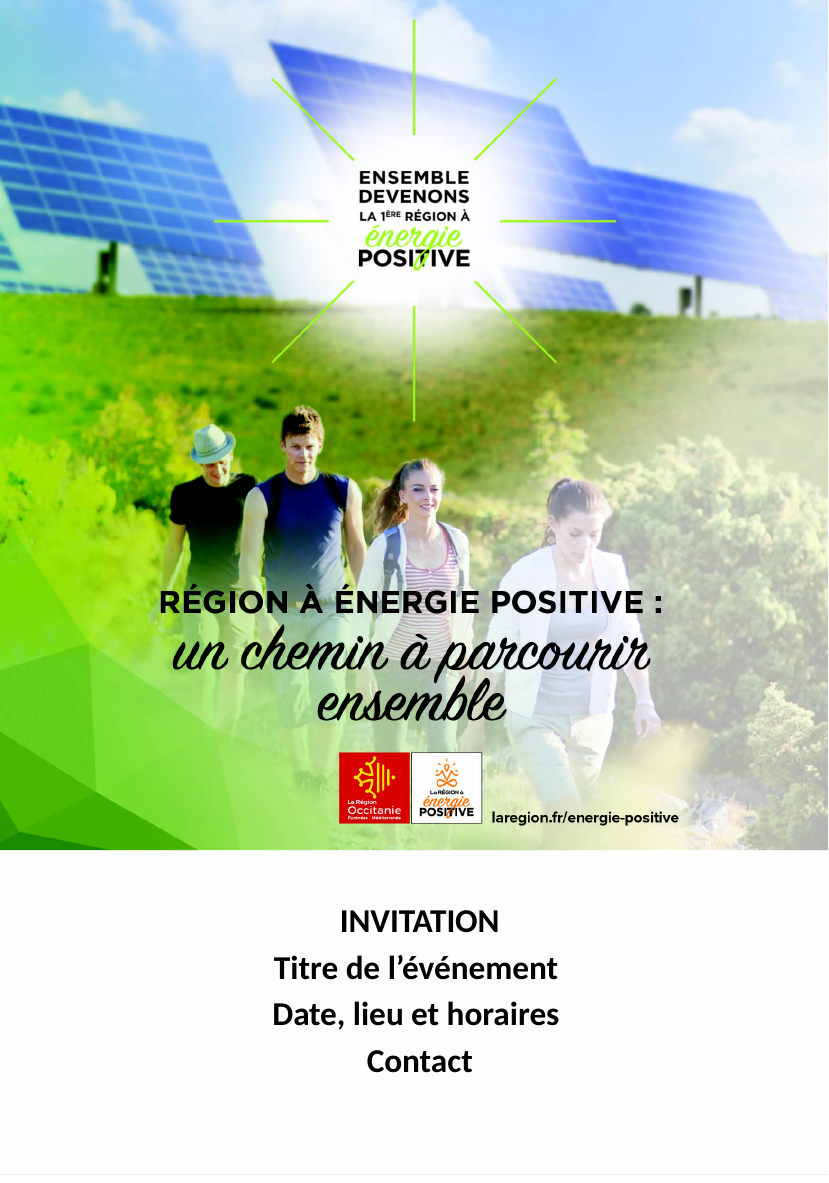

INVITATION
Titre de l’événement
Date, lieu et horaires
Contact